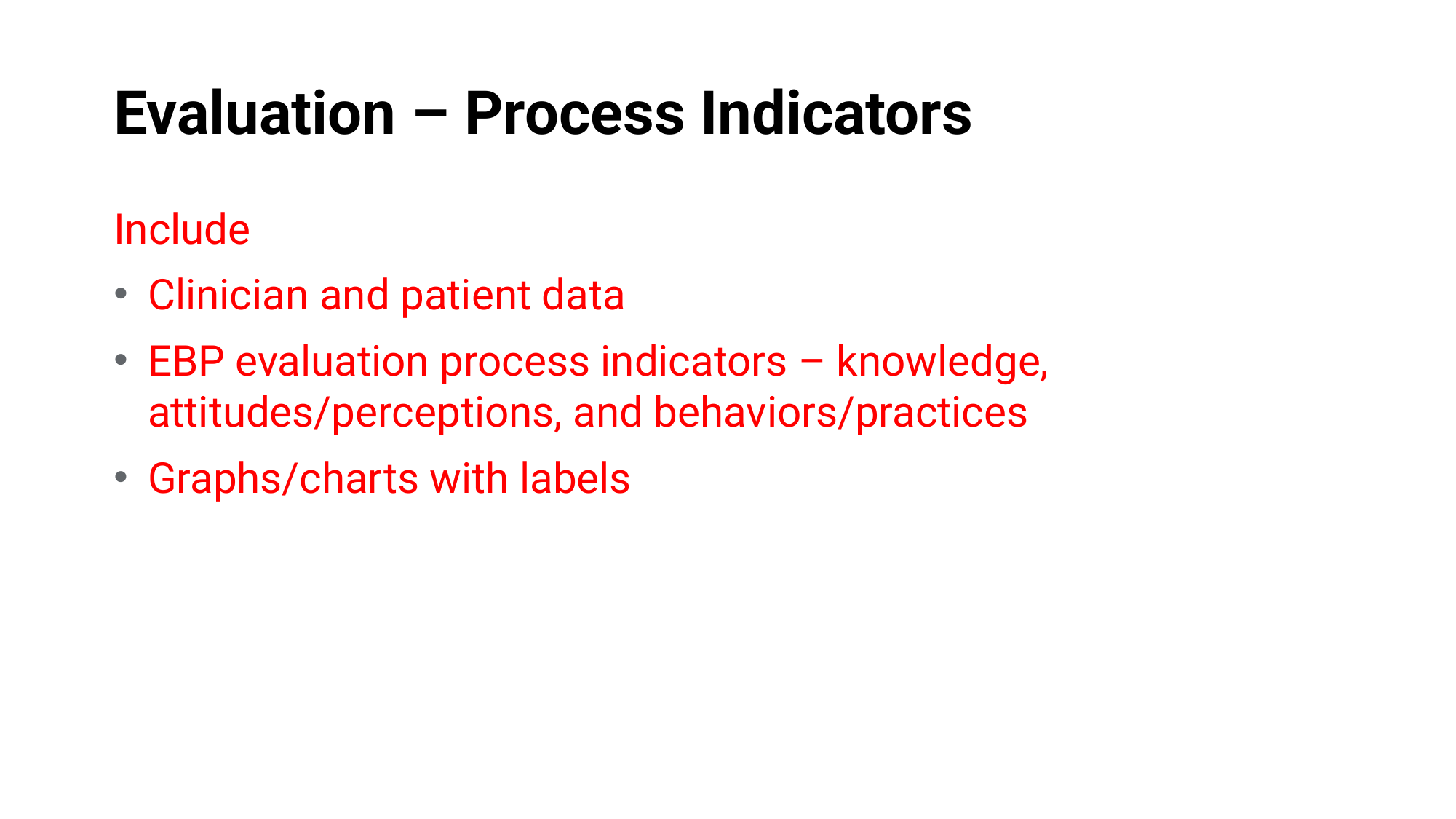

# Evaluation – Process Indicators
Include
Clinician and patient data
EBP evaluation process indicators – knowledge, attitudes/perceptions, and behaviors/practices
Graphs/charts with labels